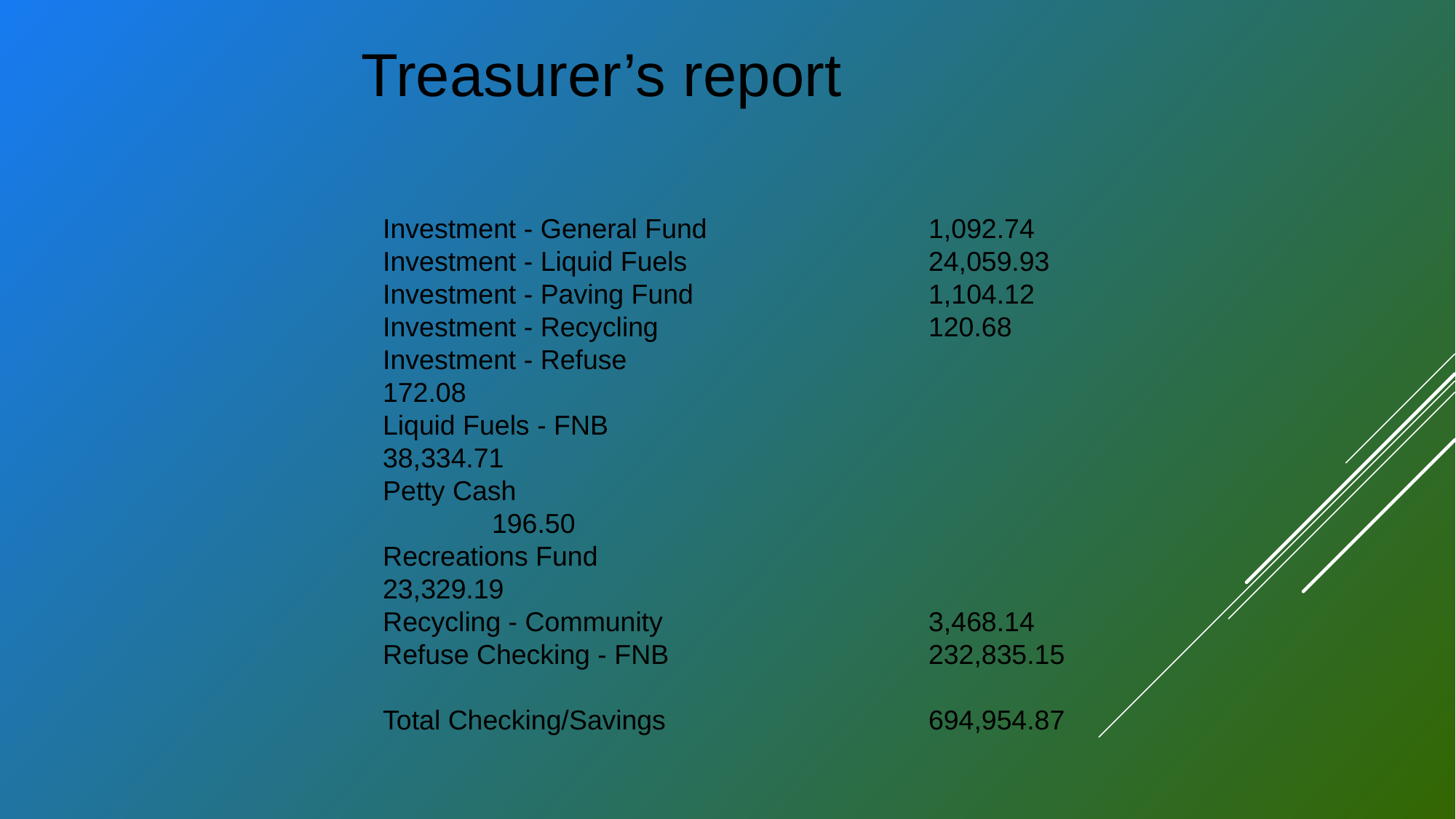

Treasurer’s report

Investment - General Fund 		1,092.74
Investment - Liquid Fuels 			24,059.93
Investment - Paving Fund 			1,104.12
Investment - Recycling 			120.68
Investment - Refuse 				172.08
Liquid Fuels - FNB 				38,334.71
Petty Cash 						196.50
Recreations Fund 				23,329.19
Recycling - Community 			3,468.14
Refuse Checking - FNB 			232,835.15

Total Checking/Savings 			694,954.87